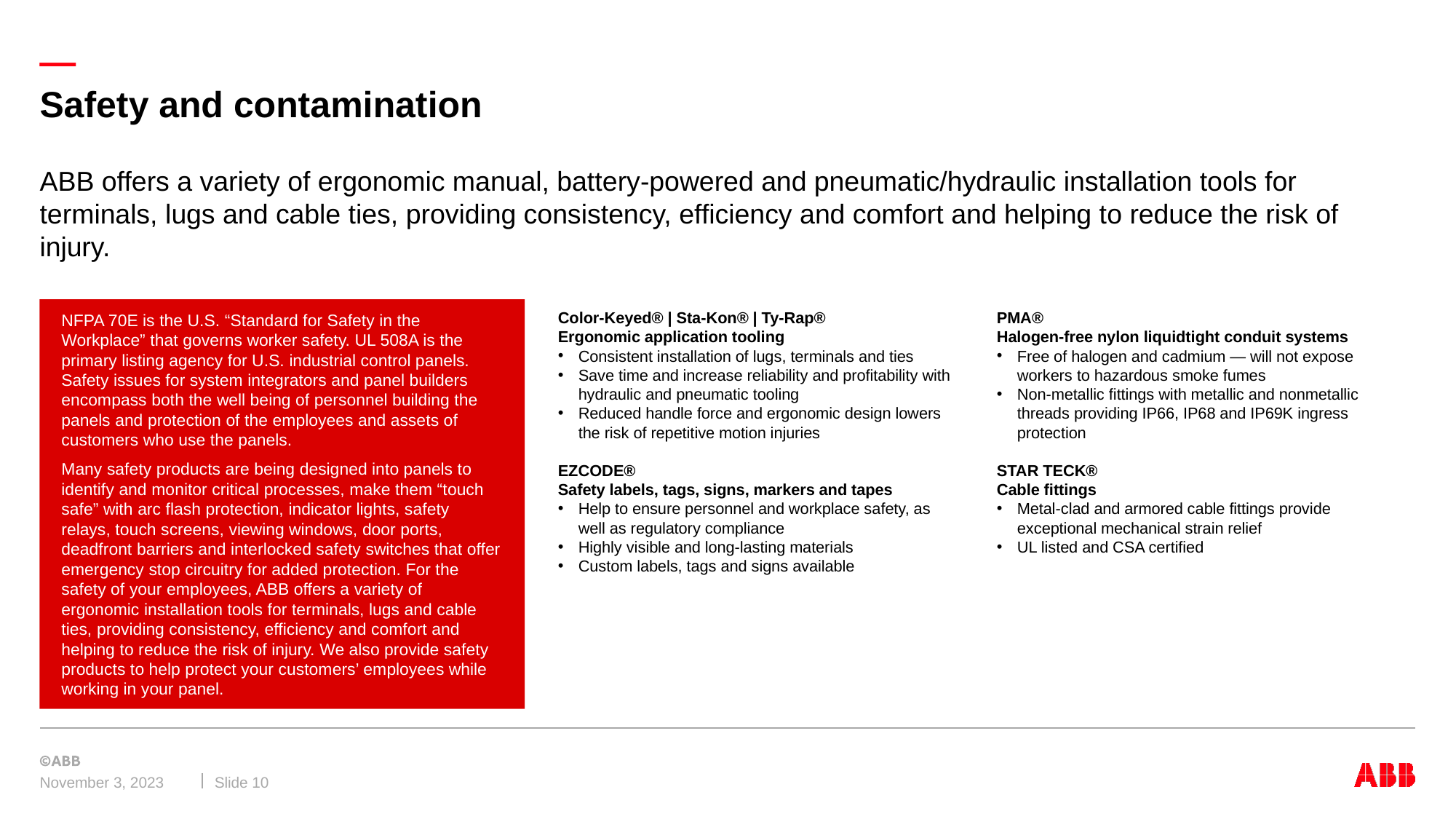

# Safety and contamination
ABB offers a variety of ergonomic manual, battery-powered and pneumatic/hydraulic installation tools for terminals, lugs and cable ties, providing consistency, efficiency and comfort and helping to reduce the risk of injury.
NFPA 70E is the U.S. “Standard for Safety in the Workplace” that governs worker safety. UL 508A is the primary listing agency for U.S. industrial control panels. Safety issues for system integrators and panel builders encompass both the well being of personnel building the panels and protection of the employees and assets of customers who use the panels.
Many safety products are being designed into panels to identify and monitor critical processes, make them “touch safe” with arc flash protection, indicator lights, safety relays, touch screens, viewing windows, door ports, deadfront barriers and interlocked safety switches that offer emergency stop circuitry for added protection. For the safety of your employees, ABB offers a variety of ergonomic installation tools for terminals, lugs and cable ties, providing consistency, efficiency and comfort and helping to reduce the risk of injury. We also provide safety products to help protect your customers’ employees while working in your panel.
Color-Keyed® | Sta-Kon® | Ty-Rap®
Ergonomic application tooling
Consistent installation of lugs, terminals and ties
Save time and increase reliability and profitability with hydraulic and pneumatic tooling
Reduced handle force and ergonomic design lowers the risk of repetitive motion injuries

EZCODE®
Safety labels, tags, signs, markers and tapes
Help to ensure personnel and workplace safety, as well as regulatory compliance
Highly visible and long-lasting materials
Custom labels, tags and signs available

PMA®
Halogen-free nylon liquidtight conduit systems
Free of halogen and cadmium — will not expose workers to hazardous smoke fumes
Non-metallic fittings with metallic and nonmetallic threads providing IP66, IP68 and IP69K ingress protection

STAR TECK®
Cable fittings
Metal-clad and armored cable fittings provide exceptional mechanical strain relief
UL listed and CSA certified
Slide 10
November 3, 2023